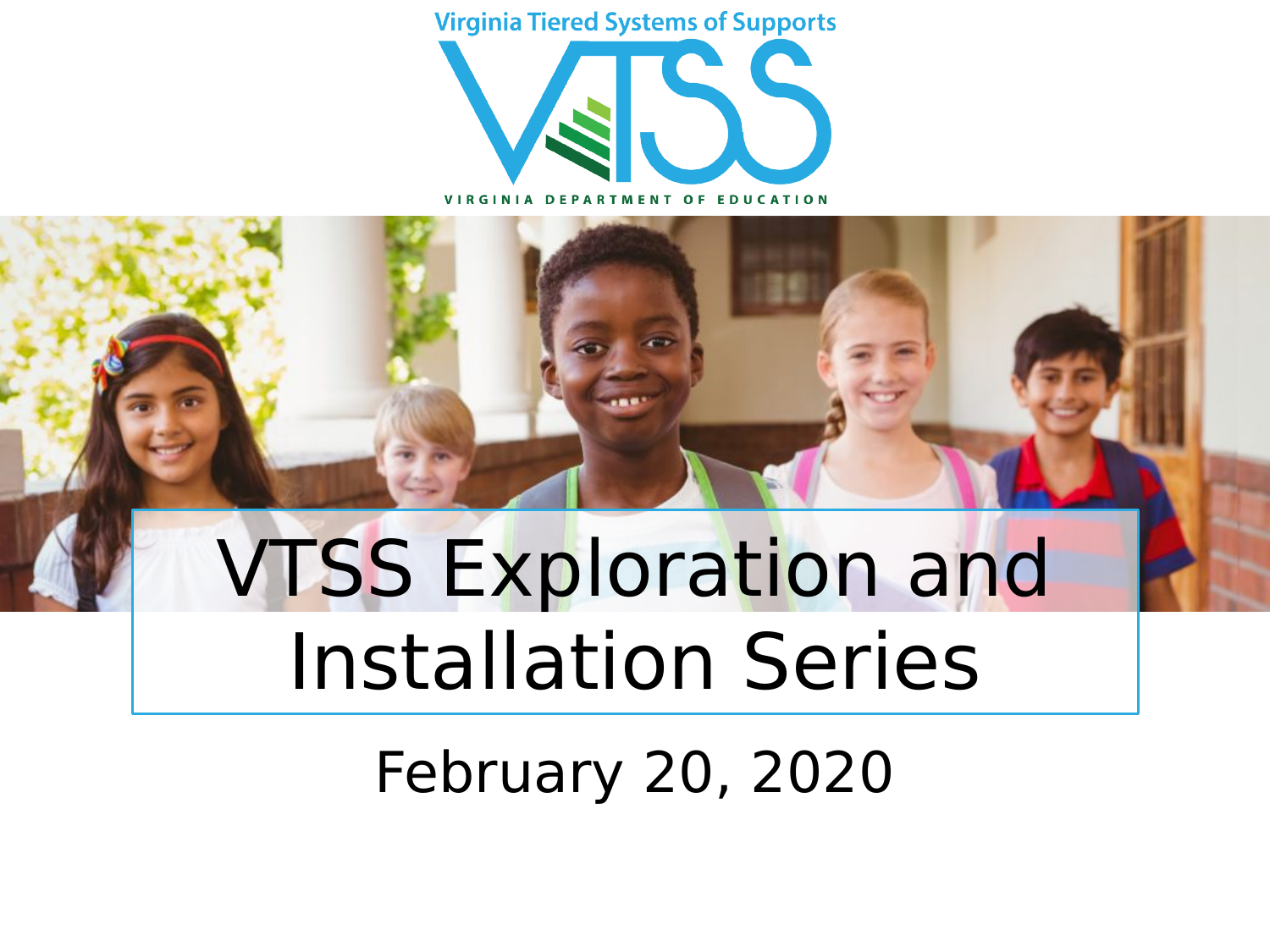

# VTSS Exploration and Installation Series
February 20, 2020